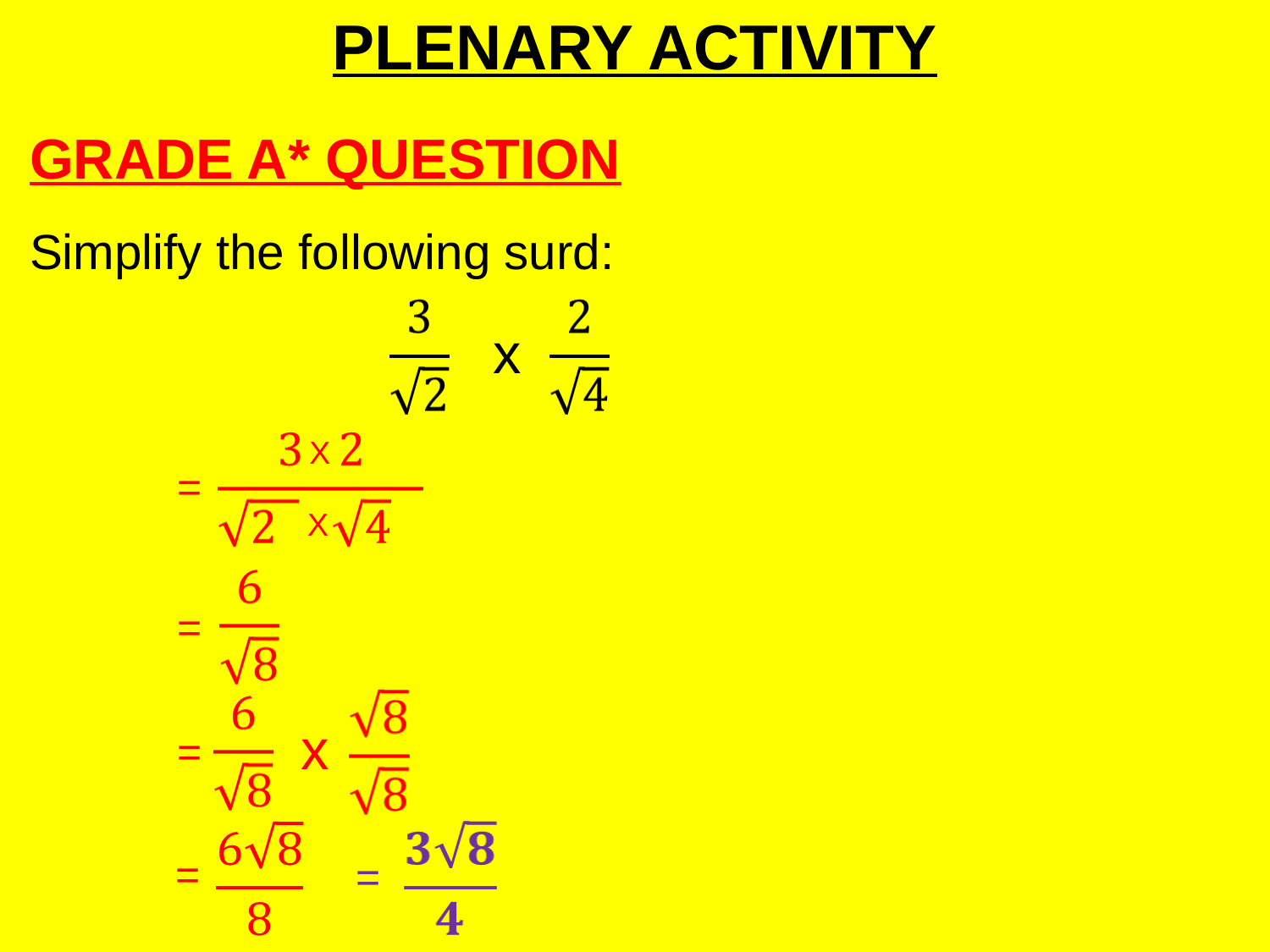

PLENARY ACTIVITY
GRADE A* QUESTION
Simplify the following surd:

x

X
X
=

=

x
=

=
=